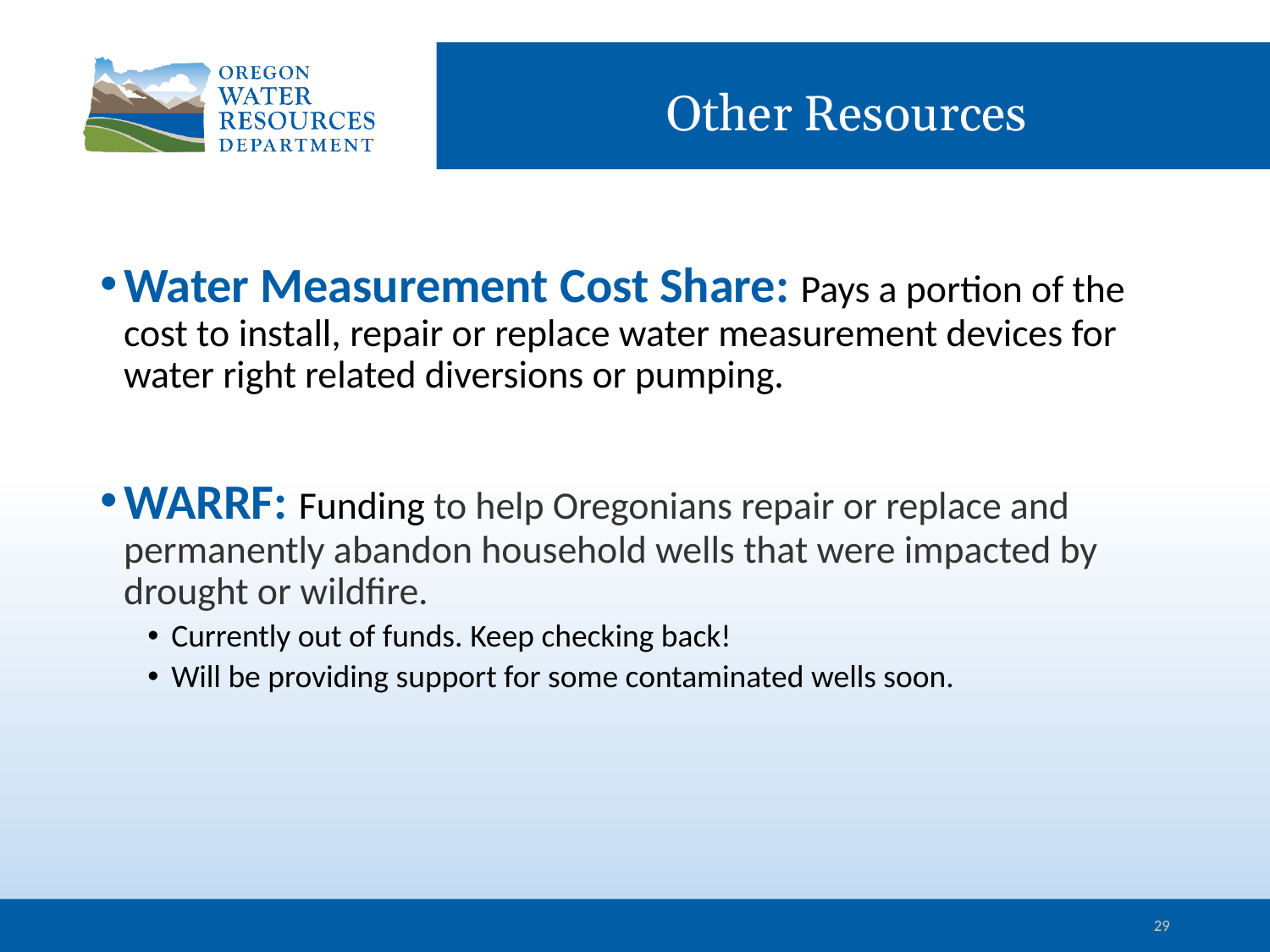

# Other Resources
Water Measurement Cost Share: Pays a portion of the cost to install, repair or replace water measurement devices for water right related diversions or pumping.

WARRF: Funding to help Oregonians repair or replace and permanently abandon household wells that were impacted by drought or wildfire.
Currently out of funds. Keep checking back!
Will be providing support for some contaminated wells soon.

29